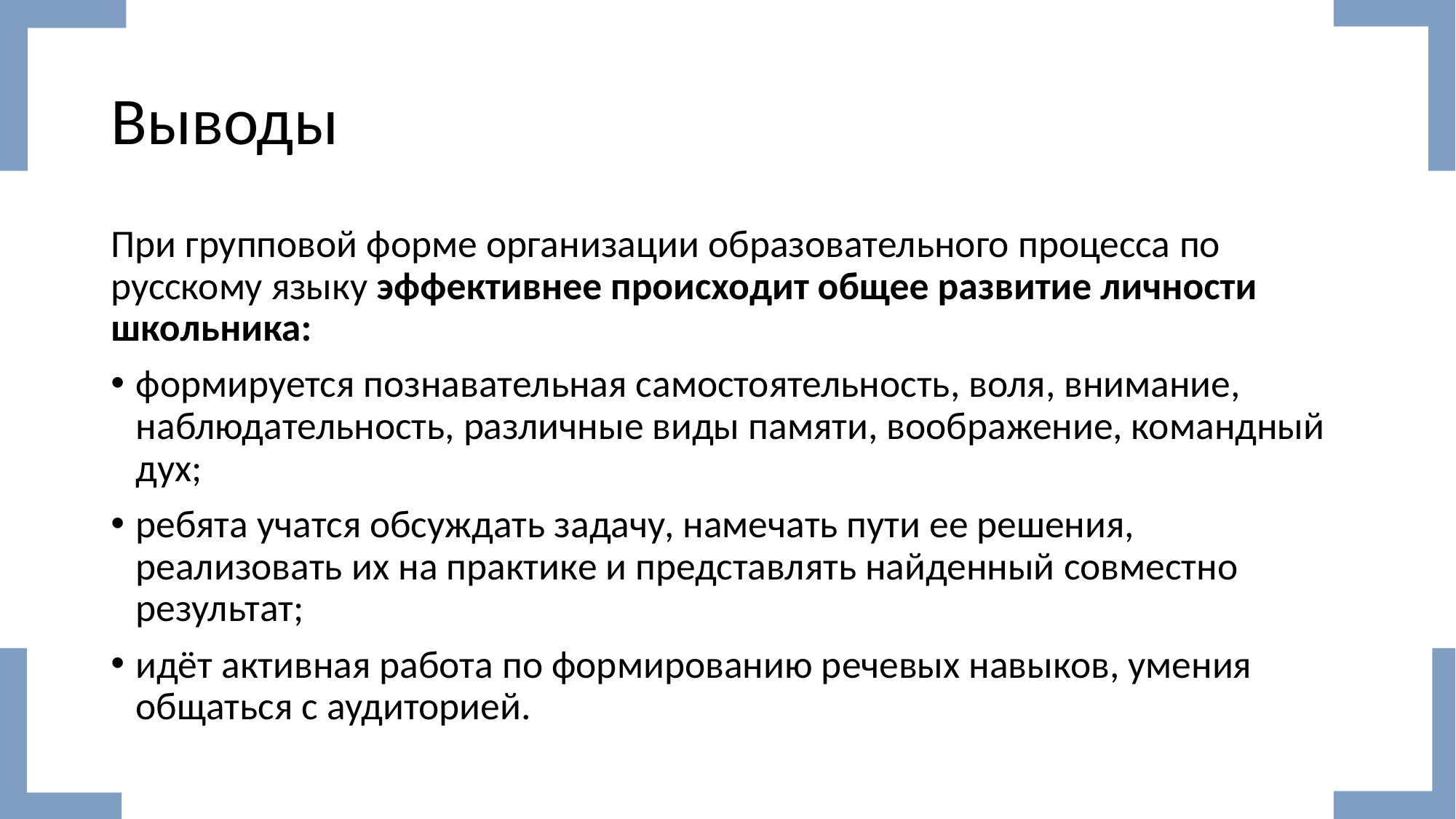

# Выводы
При групповой форме организации образовательного процесса по русскому языку эффективнее происходит общее развитие личности школьника:
формируется познавательная самостоятельность, воля, внимание, наблюдательность, различные виды памяти, воображение, командный дух;
ребята учатся обсуждать задачу, намечать пути ее решения, реализовать их на практике и представлять найденный совместно результат;
идёт активная работа по формированию речевых навыков, умения общаться с аудиторией.